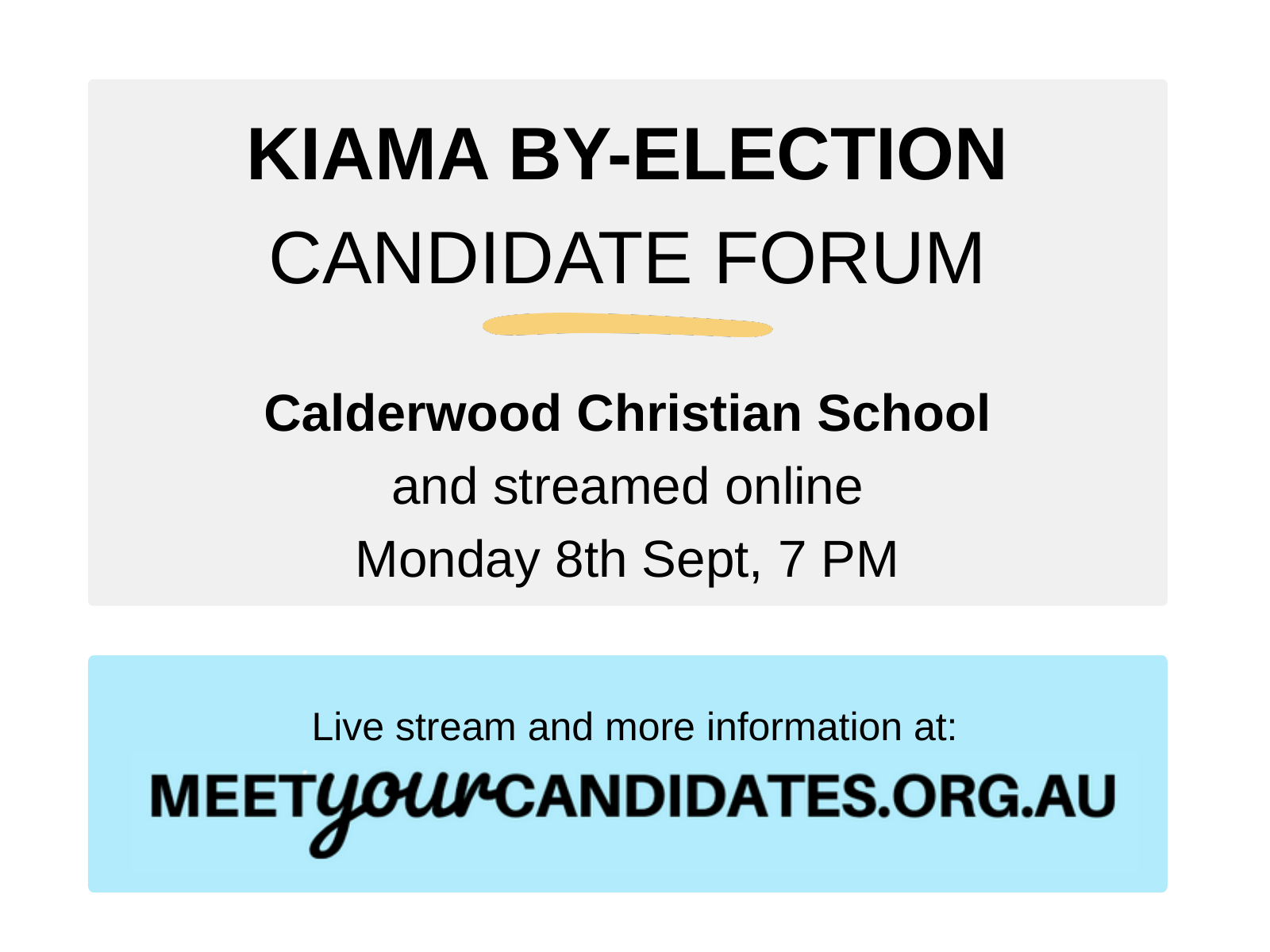

Kiama by-election​
CANDIDATE FORUM​

Calderwood Christian School
and streamed online
Monday 8th Sept, 7 PM

Live stream and more information at: